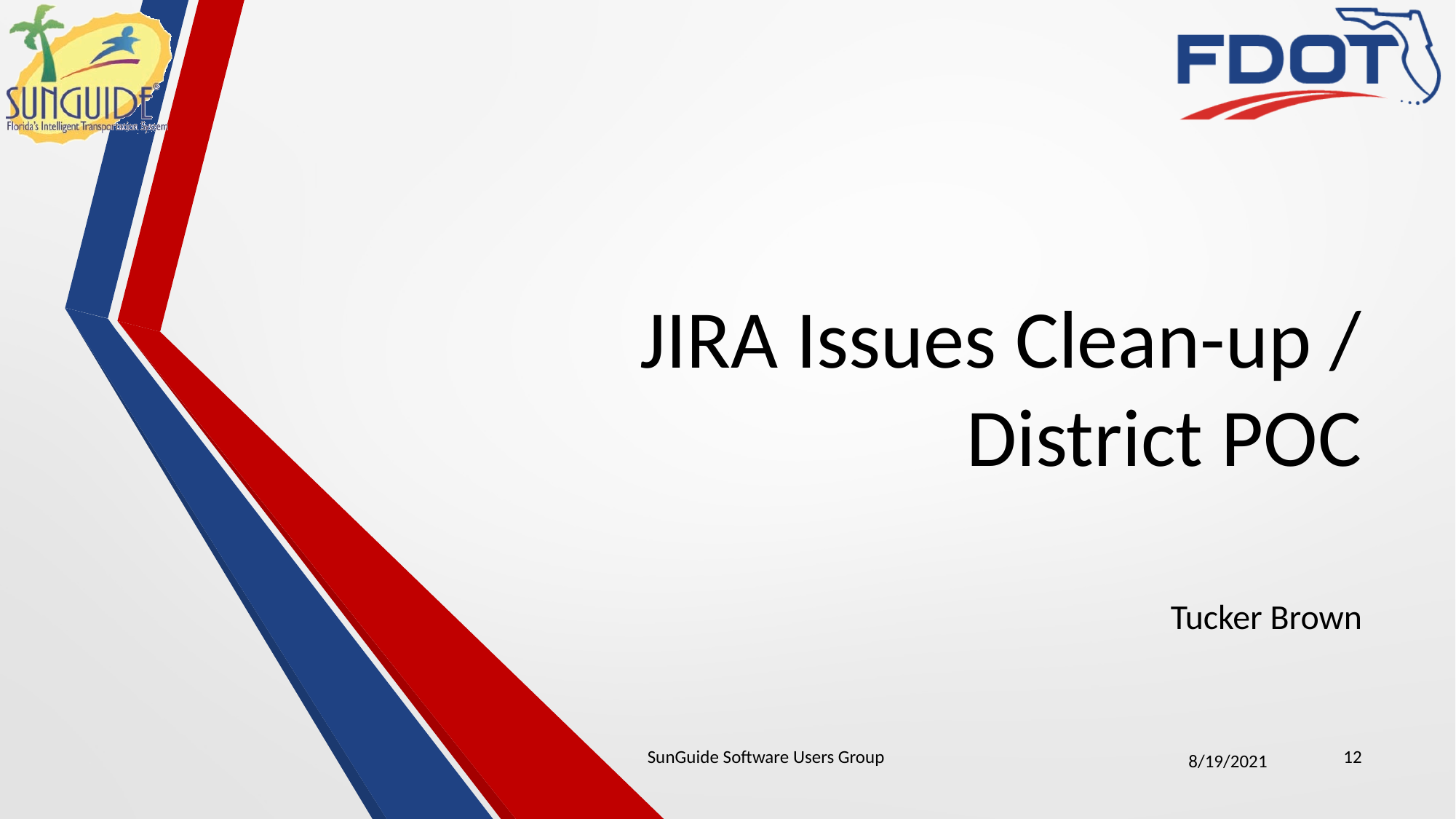

# JIRA Issues Clean-up / District POC

Tucker Brown
SunGuide Software Users Group
12
8/19/2021